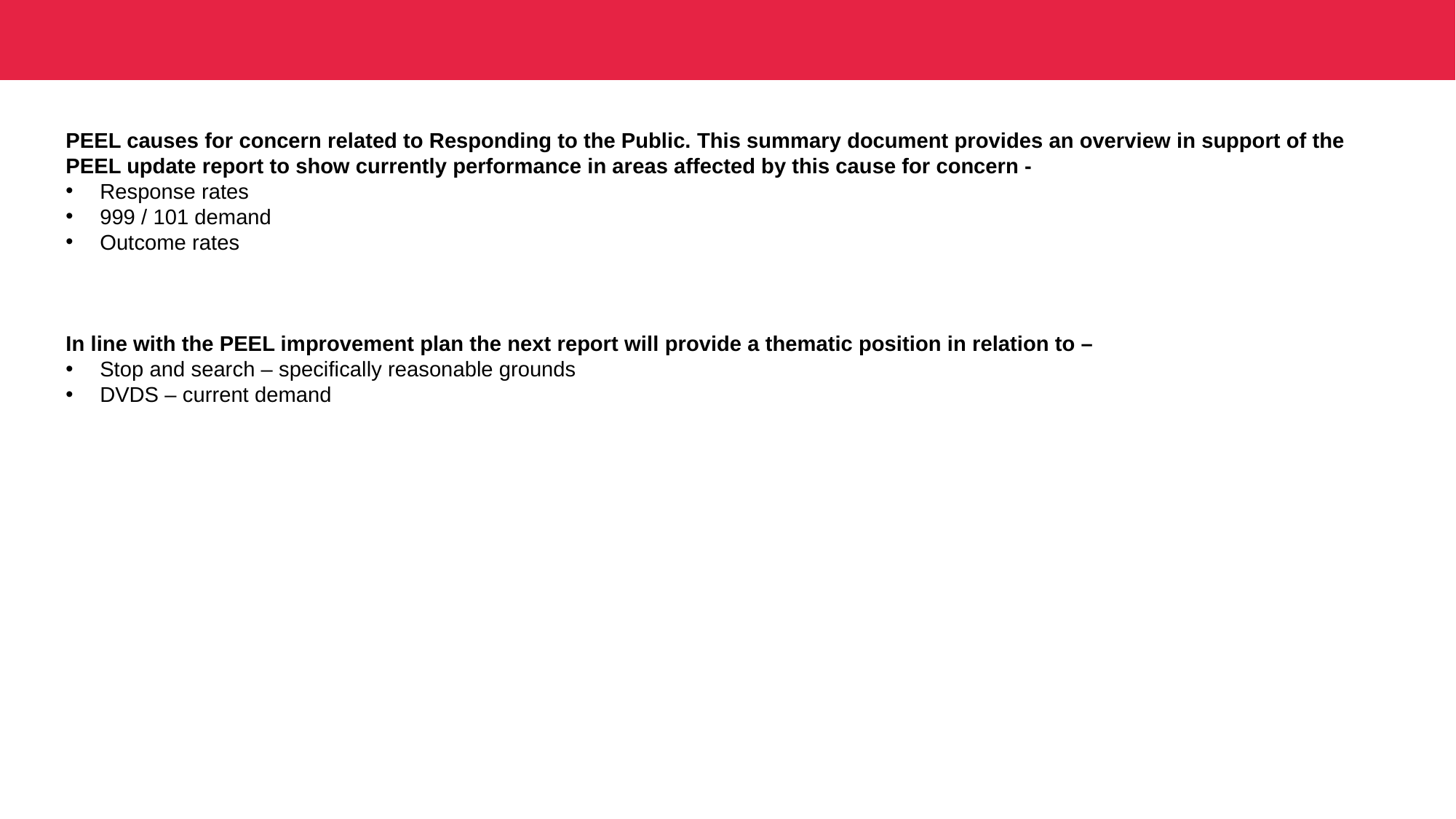

PEEL causes for concern related to Responding to the Public. This summary document provides an overview in support of the PEEL update report to show currently performance in areas affected by this cause for concern -
Response rates
999 / 101 demand
Outcome rates

In line with the PEEL improvement plan the next report will provide a thematic position in relation to –
Stop and search – specifically reasonable grounds
DVDS – current demand